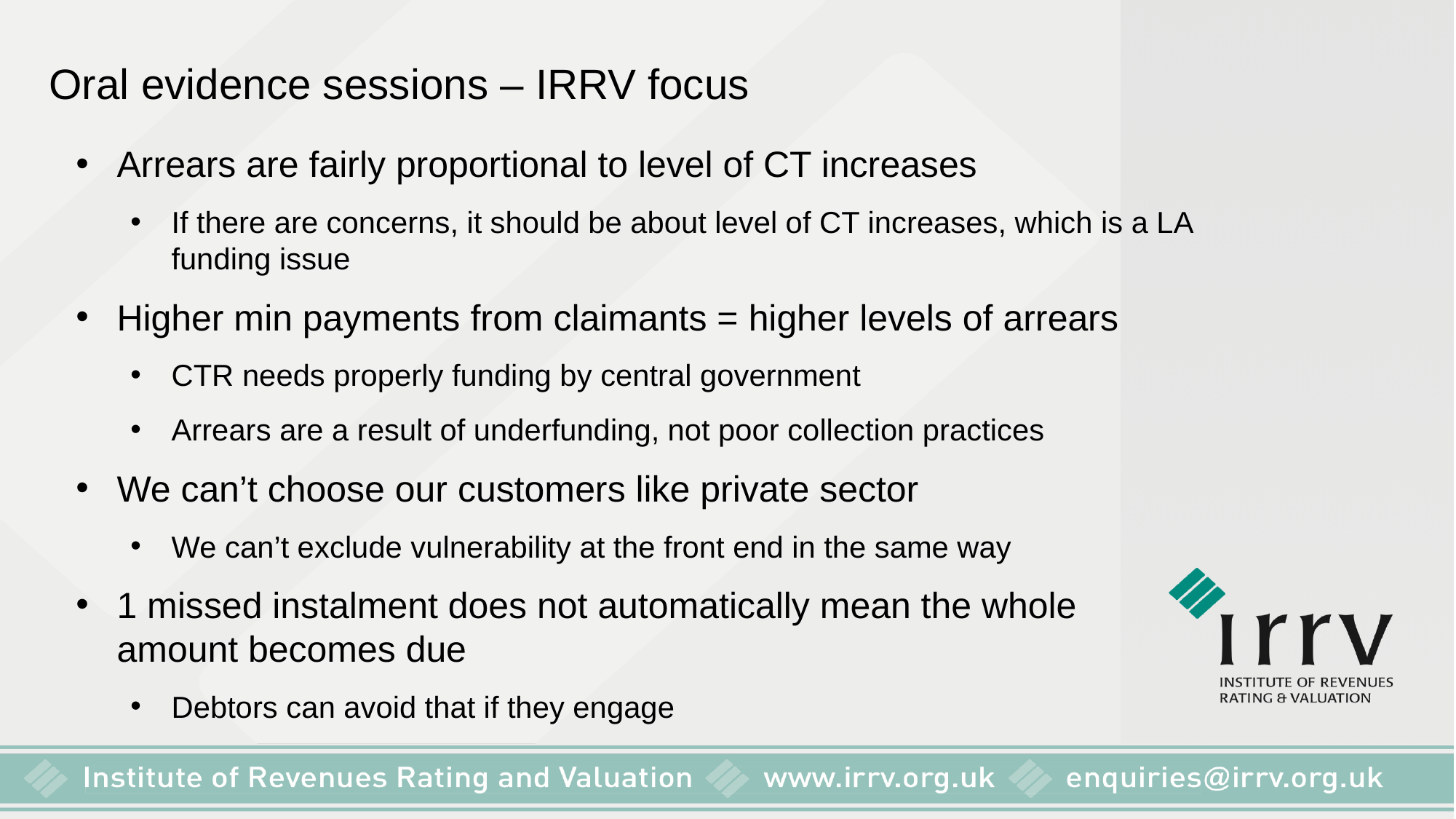

Oral evidence sessions – IRRV focus
Arrears are fairly proportional to level of CT increases
If there are concerns, it should be about level of CT increases, which is a LA funding issue
Higher min payments from claimants = higher levels of arrears
CTR needs properly funding by central government
Arrears are a result of underfunding, not poor collection practices
We can’t choose our customers like private sector
We can’t exclude vulnerability at the front end in the same way
1 missed instalment does not automatically mean the whole amount becomes due
Debtors can avoid that if they engage